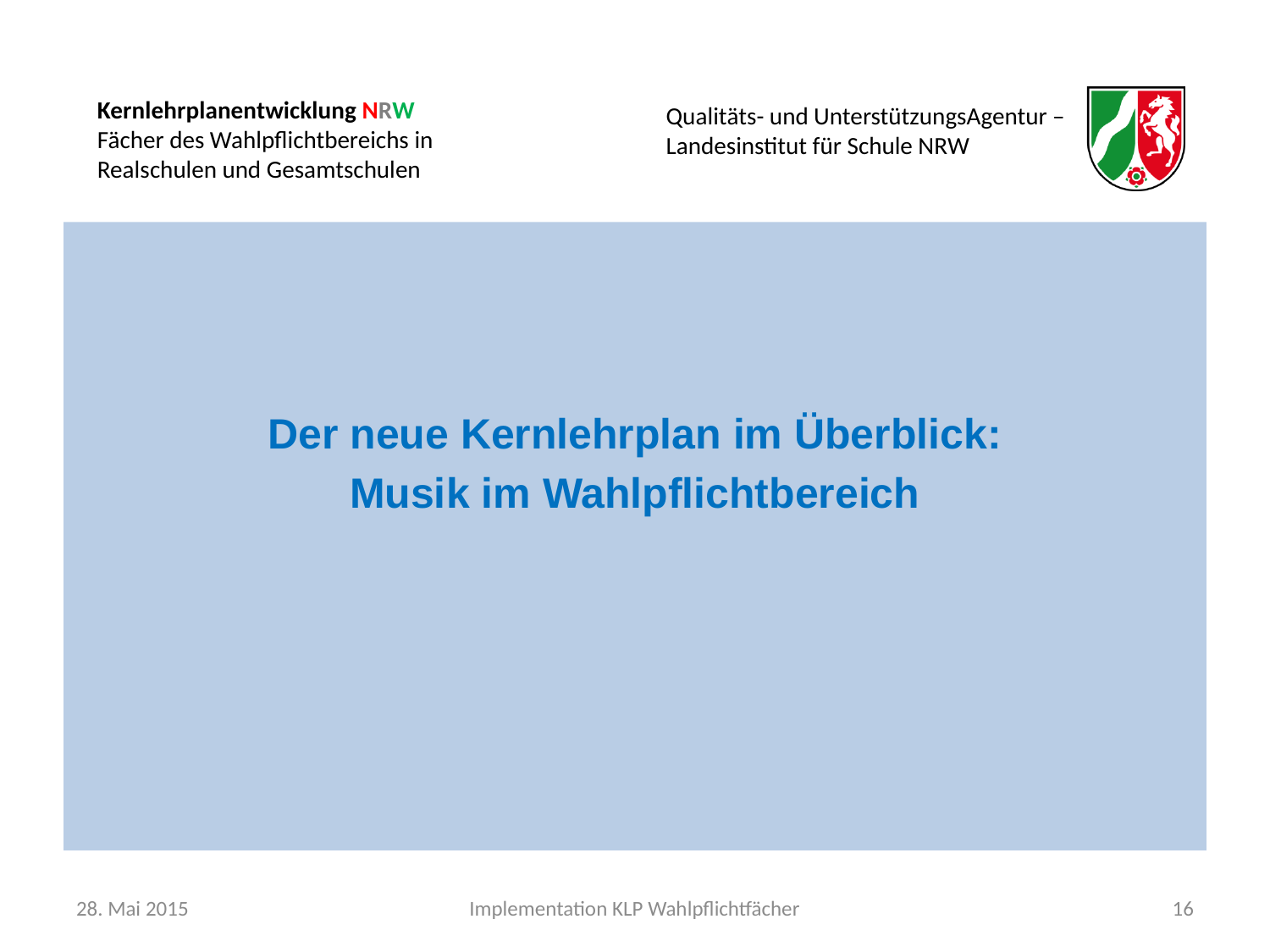

Der neue Kernlehrplan im Überblick:
Musik im Wahlpflichtbereich
28. Mai 2015
Implementation KLP Wahlpflichtfächer
16